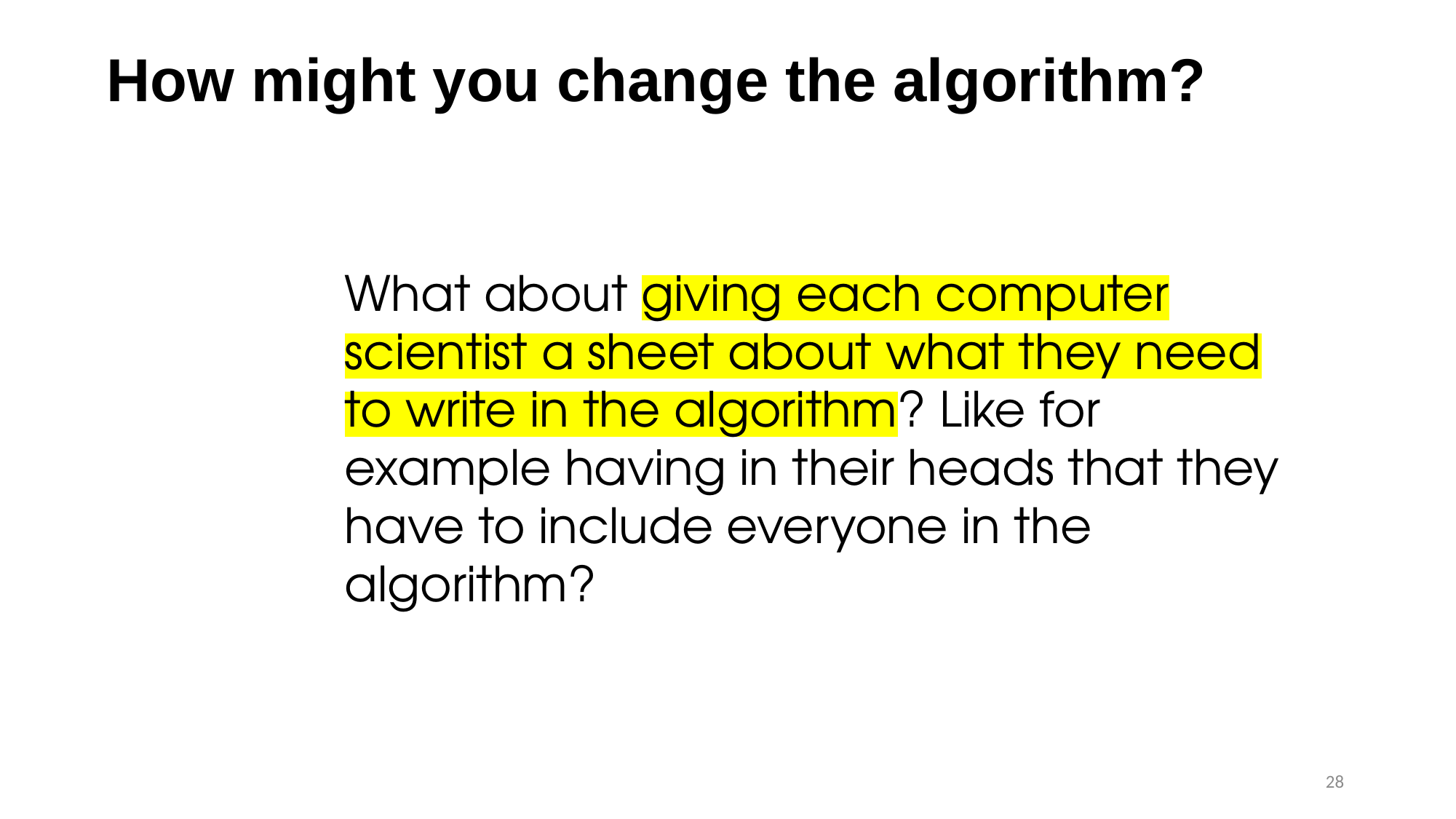

How might you change the algorithm?
What about giving each computer scientist a sheet about what they need to write in the algorithm? Like for example having in their heads that they have to include everyone in the algorithm?
28